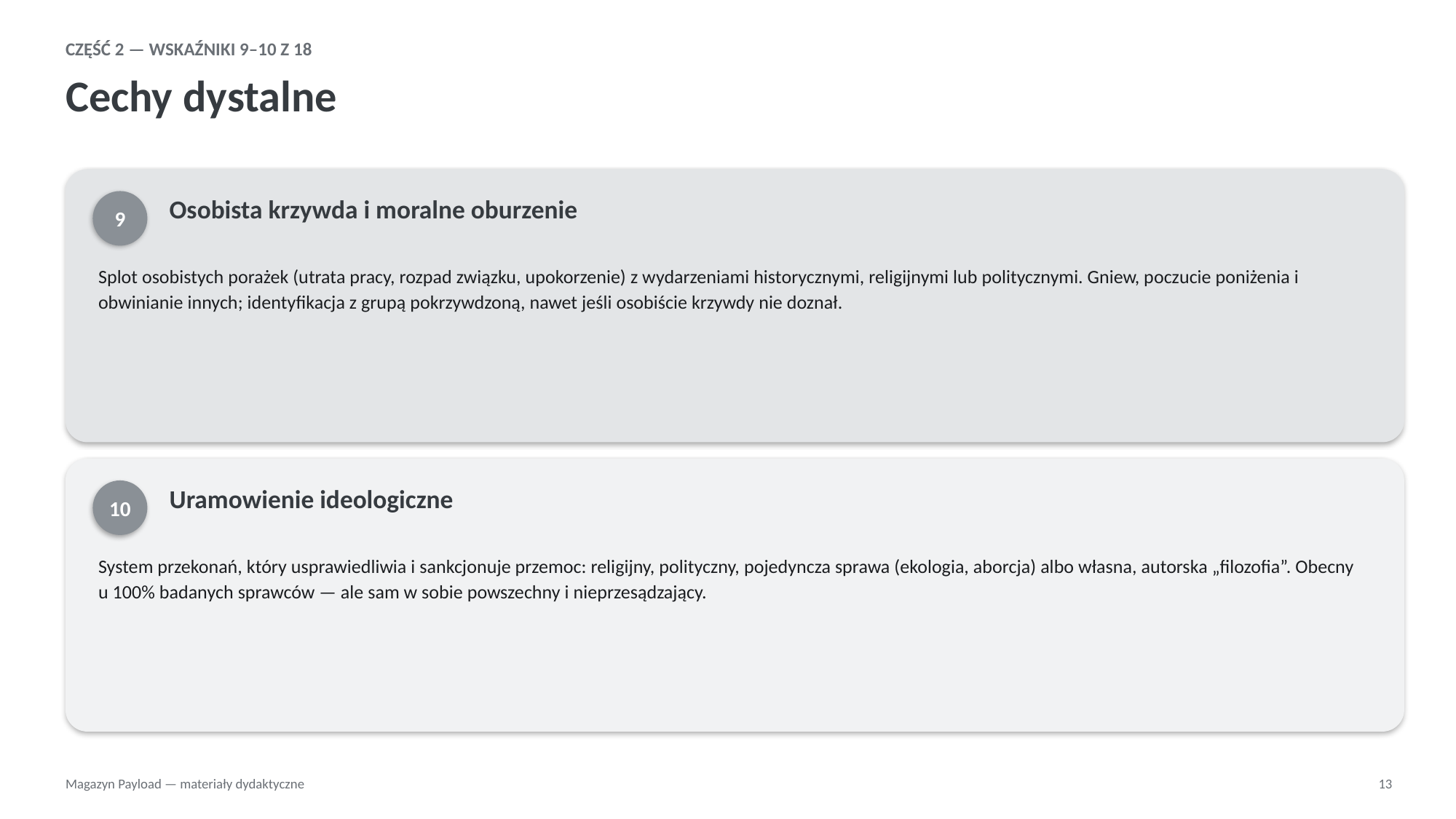

CZĘŚĆ 2 — WSKAŹNIKI 9–10 Z 18
Cechy dystalne

9
Osobista krzywda i moralne oburzenie
Splot osobistych porażek (utrata pracy, rozpad związku, upokorzenie) z wydarzeniami historycznymi, religijnymi lub politycznymi. Gniew, poczucie poniżenia i obwinianie innych; identyfikacja z grupą pokrzywdzoną, nawet jeśli osobiście krzywdy nie doznał.

10
Uramowienie ideologiczne
System przekonań, który usprawiedliwia i sankcjonuje przemoc: religijny, polityczny, pojedyncza sprawa (ekologia, aborcja) albo własna, autorska „filozofia”. Obecny u 100% badanych sprawców — ale sam w sobie powszechny i nieprzesądzający.
Magazyn Payload — materiały dydaktyczne
13